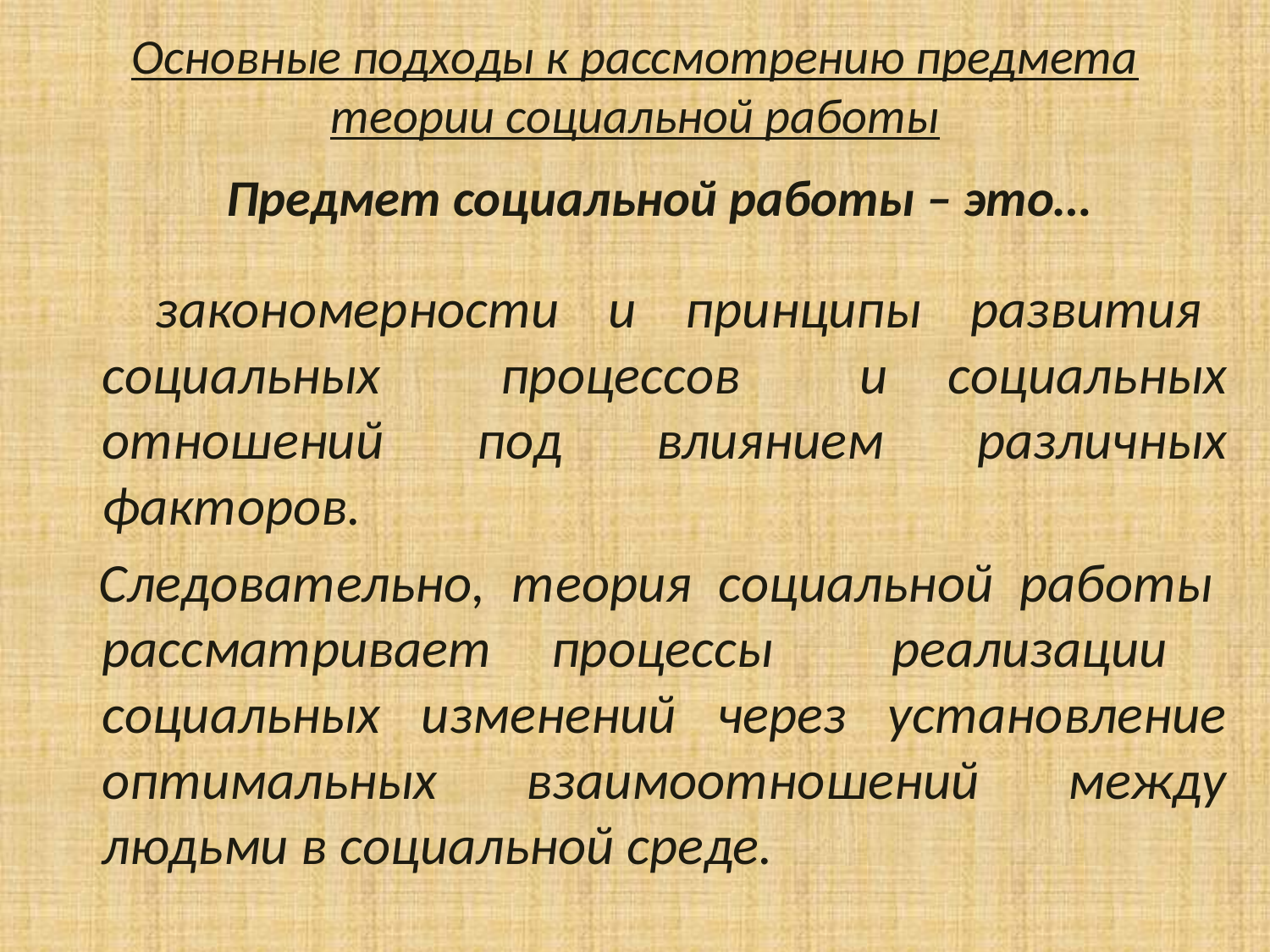

# Основные подходы к рассмотрению предмета теории социальной работы
     Предмет социальной работы – это…

     закономерности  и  принципы  развития  социальных  процессов  и социальных отношений под влиянием различных факторов.
     Следовательно,  теория  социальной  работы  рассматривает процессы  реализации  социальных  изменений  через  установление оптимальных взаимоотношений между людьми в социальной среде.